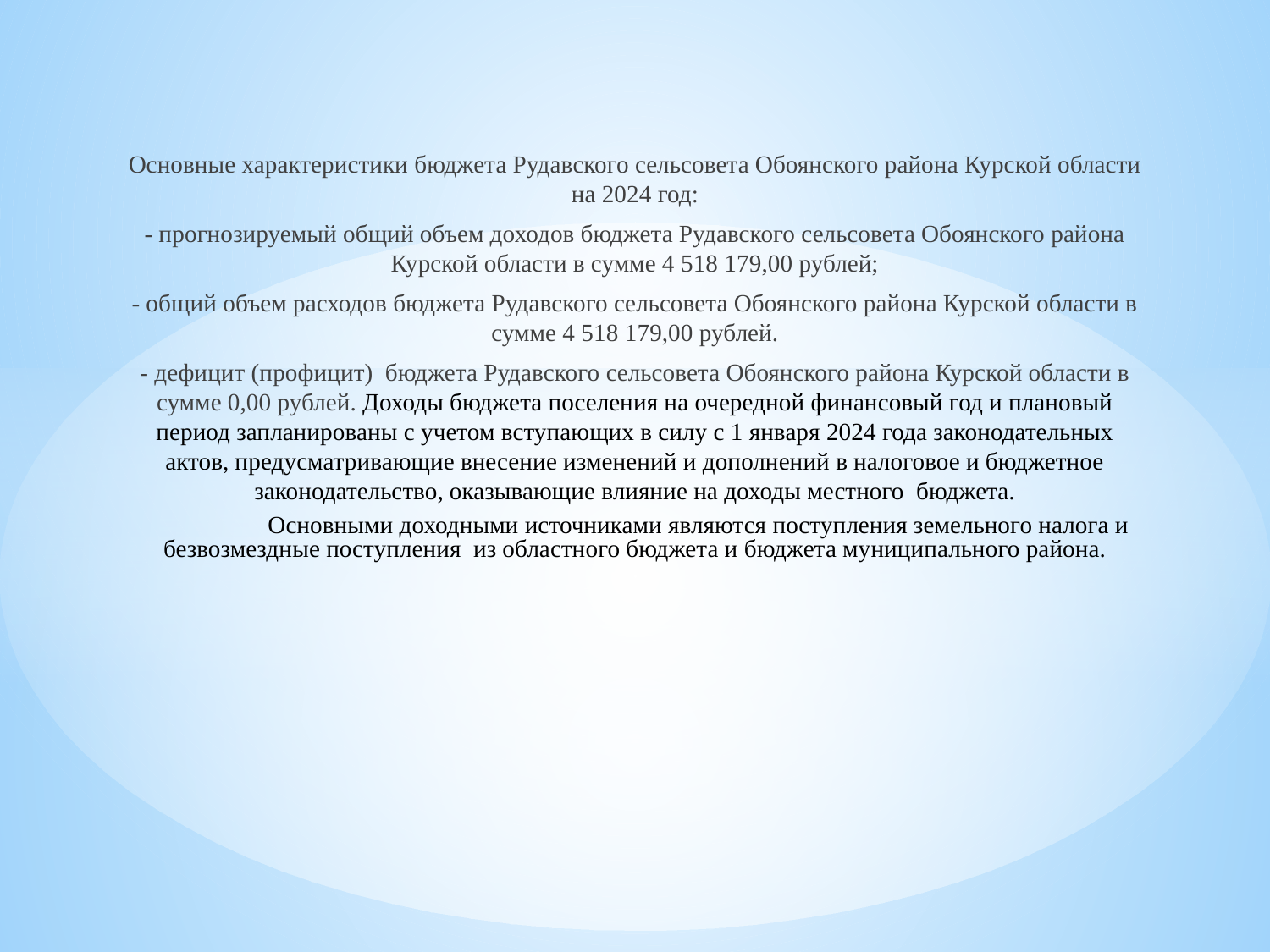

Основные характеристики бюджета Рудавского сельсовета Обоянского района Курской области на 2024 год:
- прогнозируемый общий объем доходов бюджета Рудавского сельсовета Обоянского района Курской области в сумме 4 518 179,00 рублей;
- общий объем расходов бюджета Рудавского сельсовета Обоянского района Курской области в сумме 4 518 179,00 рублей.
- дефицит (профицит)  бюджета Рудавского сельсовета Обоянского района Курской области в сумме 0,00 рублей. Доходы бюджета поселения на очередной финансовый год и плановый период запланированы с учетом вступающих в силу с 1 января 2024 года законодательных актов, предусматривающие внесение изменений и дополнений в налоговое и бюджетное законодательство, оказывающие влияние на доходы местного  бюджета.
	Основными доходными источниками являются поступления земельного налога и безвозмездные поступления  из областного бюджета и бюджета муниципального района.